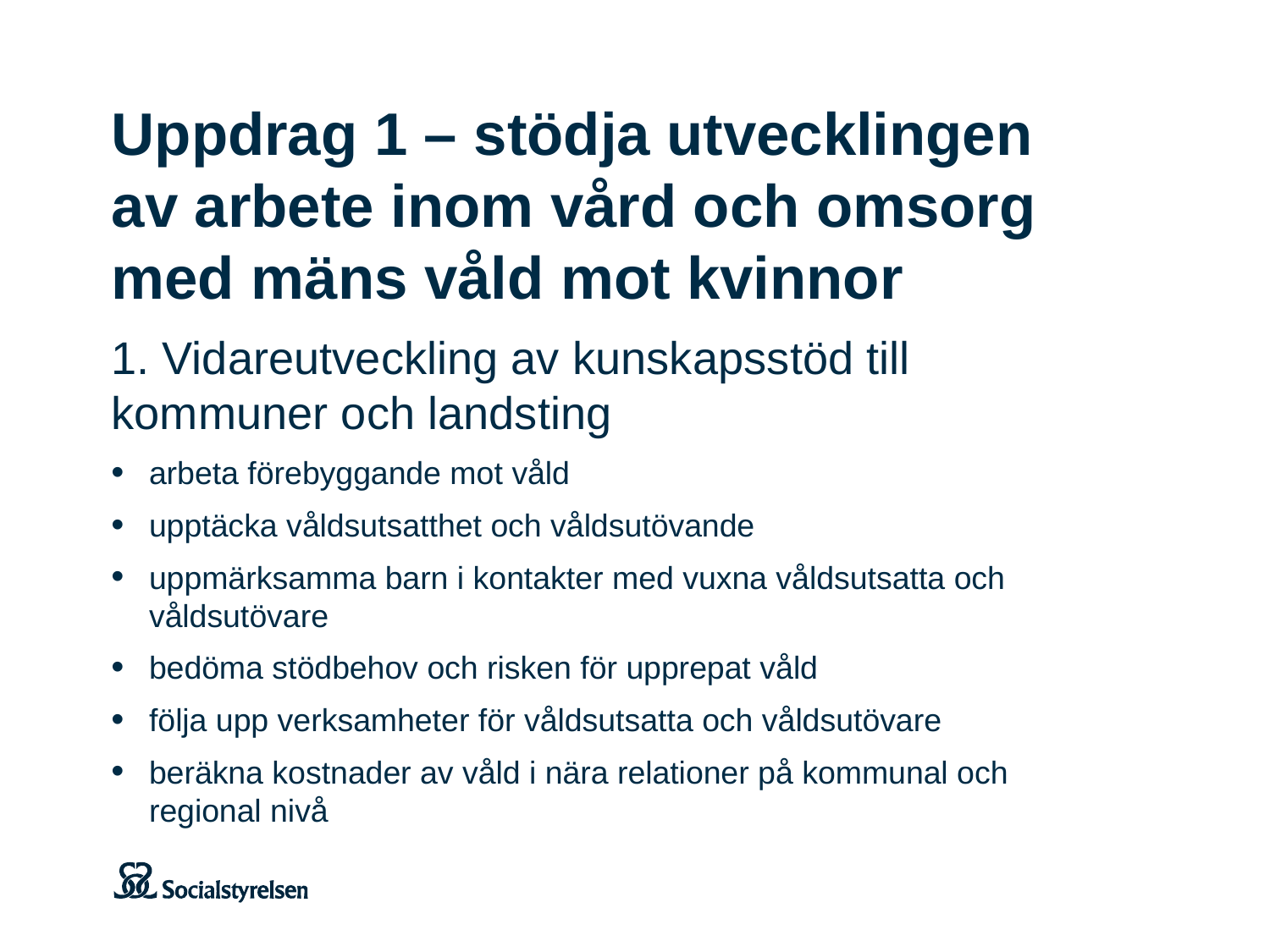

# Uppdrag 1 – stödja utvecklingen av arbete inom vård och omsorg med mäns våld mot kvinnor
1. Vidareutveckling av kunskapsstöd till kommuner och landsting
arbeta förebyggande mot våld
upptäcka våldsutsatthet och våldsutövande
uppmärksamma barn i kontakter med vuxna våldsutsatta och våldsutövare
bedöma stödbehov och risken för upprepat våld
följa upp verksamheter för våldsutsatta och våldsutövare
beräkna kostnader av våld i nära relationer på kommunal och regional nivå